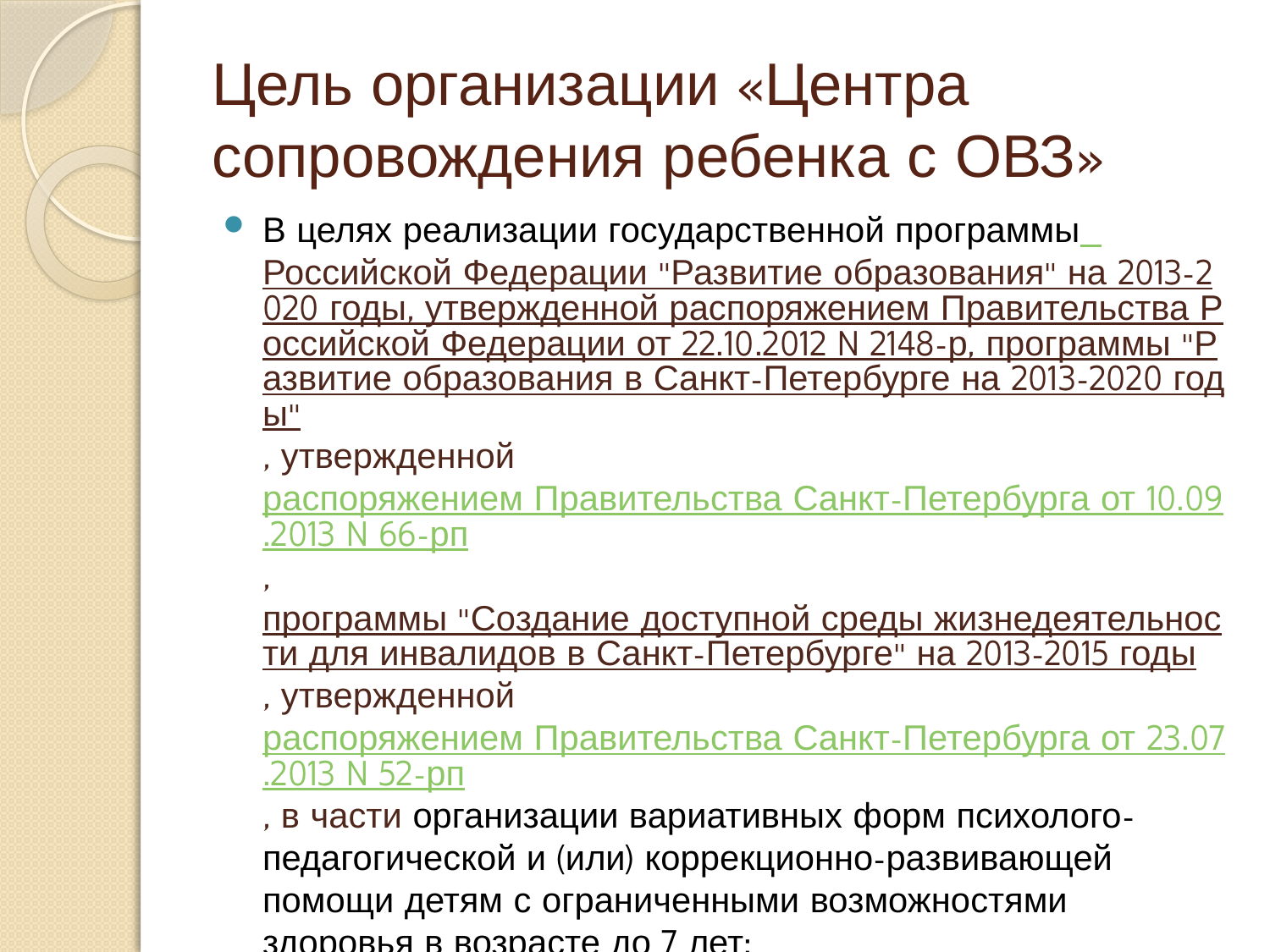

# Цель организации «Центра сопровождения ребенка с ОВЗ»
В целях реализации государственной программы  Российской Федерации "Развитие образования" на 2013-2020 годы, утвержденной распоряжением Правительства Российской Федерации от 22.10.2012 N 2148-р, программы "Развитие образования в Санкт-Петербурге на 2013-2020 годы", утвержденной распоряжением Правительства Санкт-Петербурга от 10.09.2013 N 66-рп, программы "Создание доступной среды жизнедеятельности для инвалидов в Санкт-Петербурге" на 2013-2015 годы, утвержденной распоряжением Правительства Санкт-Петербурга от 23.07.2013 N 52-рп, в части организации вариативных форм психолого-педагогической и (или) коррекционно-развивающей помощи детям с ограниченными возможностями здоровья в возрасте до 7 лет: